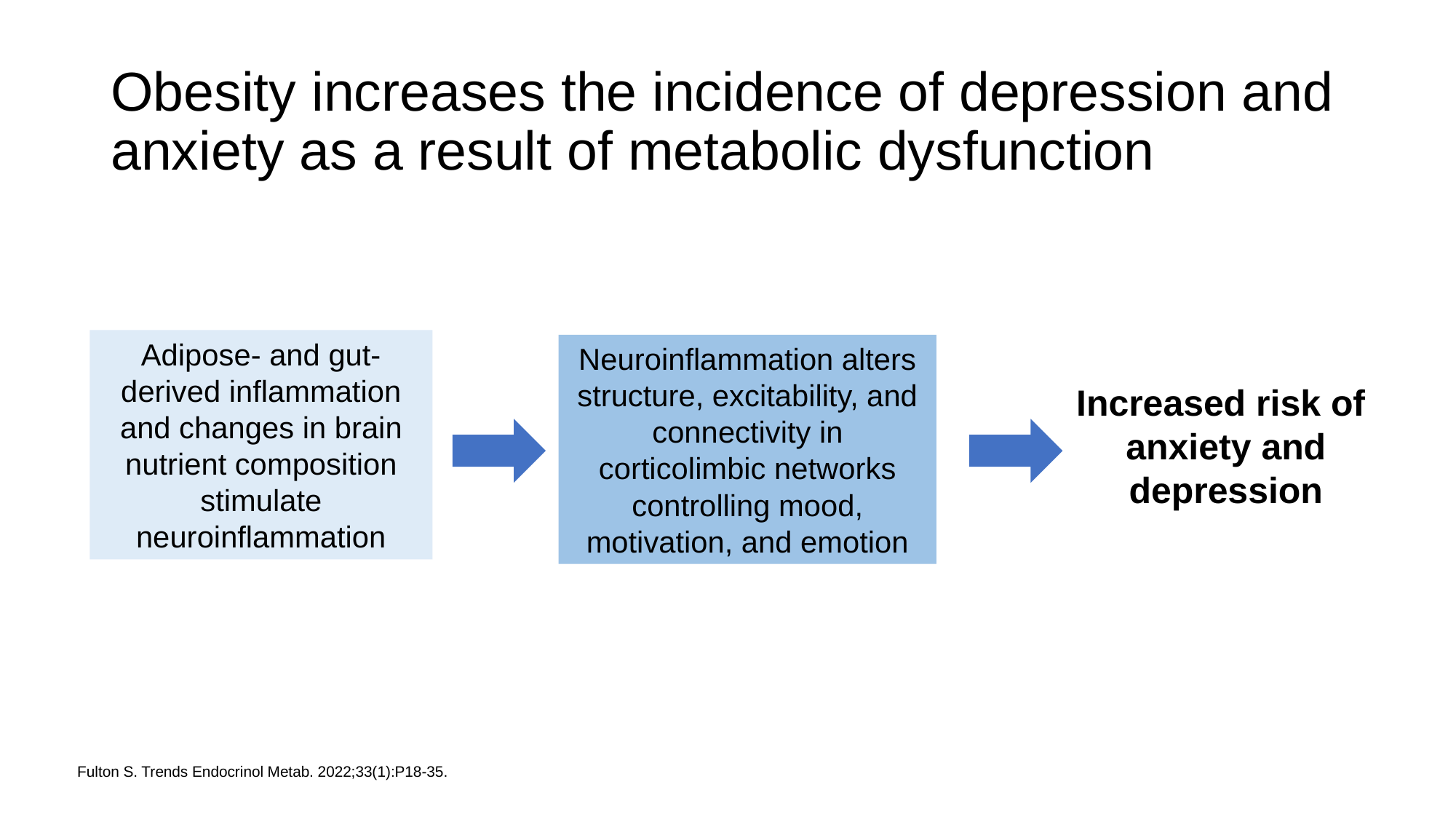

# Obesity increases the incidence of depression and anxiety as a result of metabolic dysfunction
Adipose- and gut-derived inflammation and changes in brain nutrient composition stimulate neuroinflammation
Neuroinflammation alters structure, excitability, and connectivity in corticolimbic networks controlling mood, motivation, and emotion
Increased risk of
anxiety and depression

Fulton S. Trends Endocrinol Metab. 2022;33(1):P18-35.